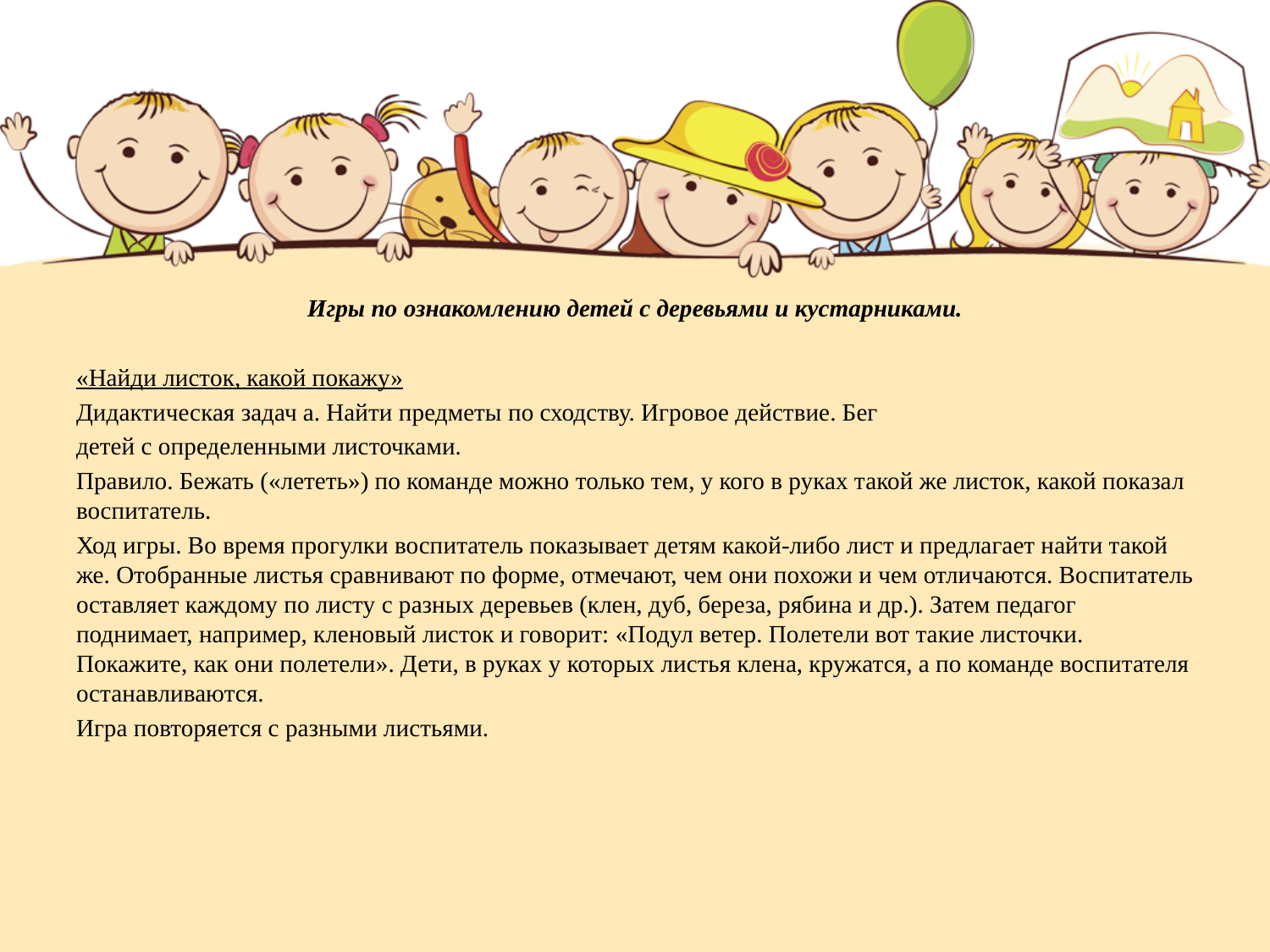

Игры по ознакомлению детей с деревьями и кустарниками.

«Найди листок, какой покажу»
Дидактическая задач а. Найти предметы по сходству. Игровое действие. Бег
детей с определенными листочками.
Правило. Бежать («лететь») по команде можно только тем, у кого в руках такой же листок, какой показал воспитатель.
Ход игры. Во время прогулки воспитатель показывает детям какой-либо лист и предлагает найти такой же. Отобранные листья сравнивают по форме, отмечают, чем они похожи и чем отличаются. Воспитатель оставляет каждому по листу с разных деревьев (клен, дуб, береза, рябина и др.). Затем педагог поднимает, например, кленовый листок и говорит: «Подул ветер. Полетели вот такие листочки. Покажите, как они полетели». Дети, в руках у которых листья клена, кружатся, а по команде воспитателя останавливаются.
Игра повторяется с разными листьями.